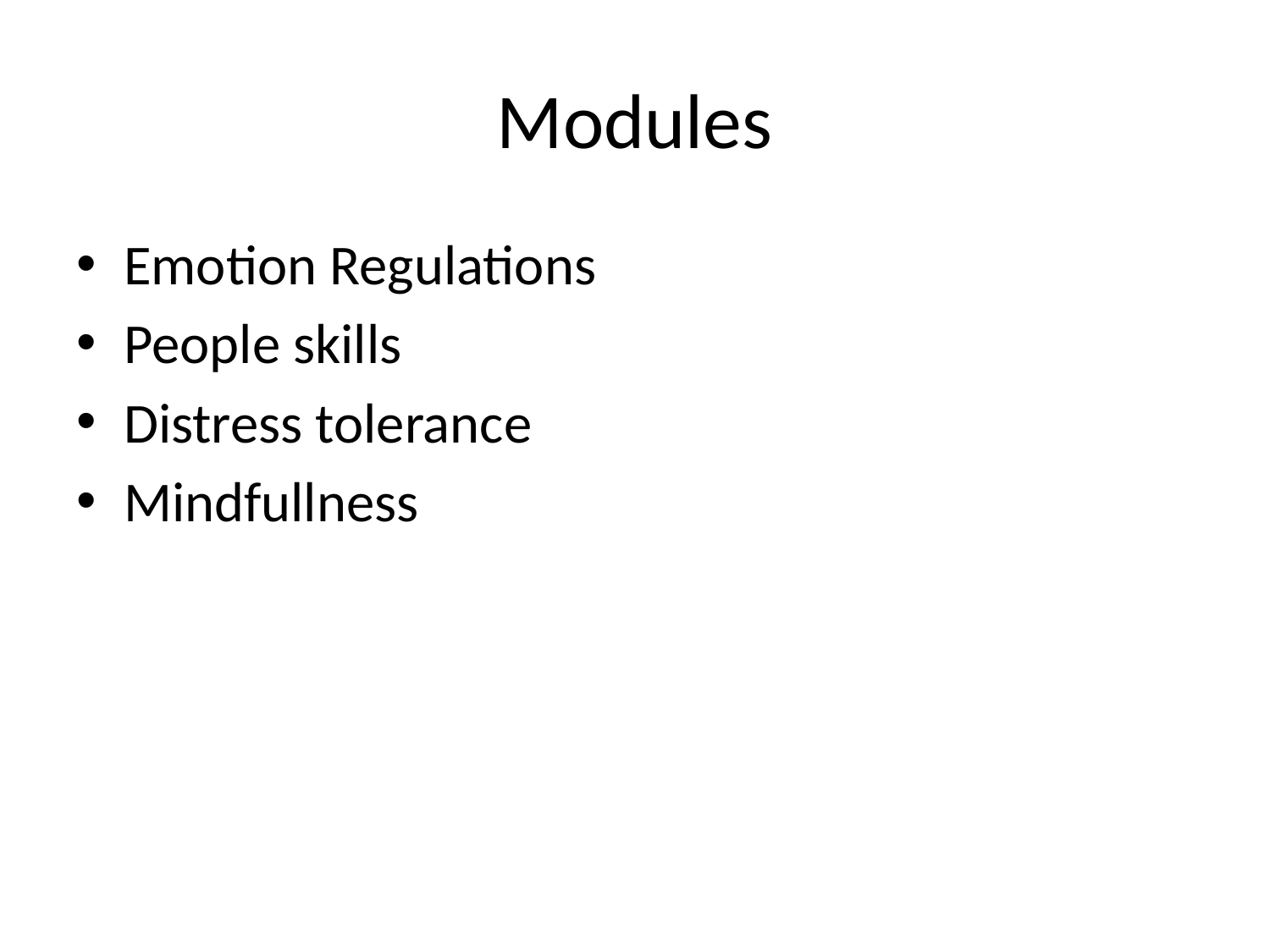

# Modules
Emotion Regulations
People skills
Distress tolerance
Mindfullness